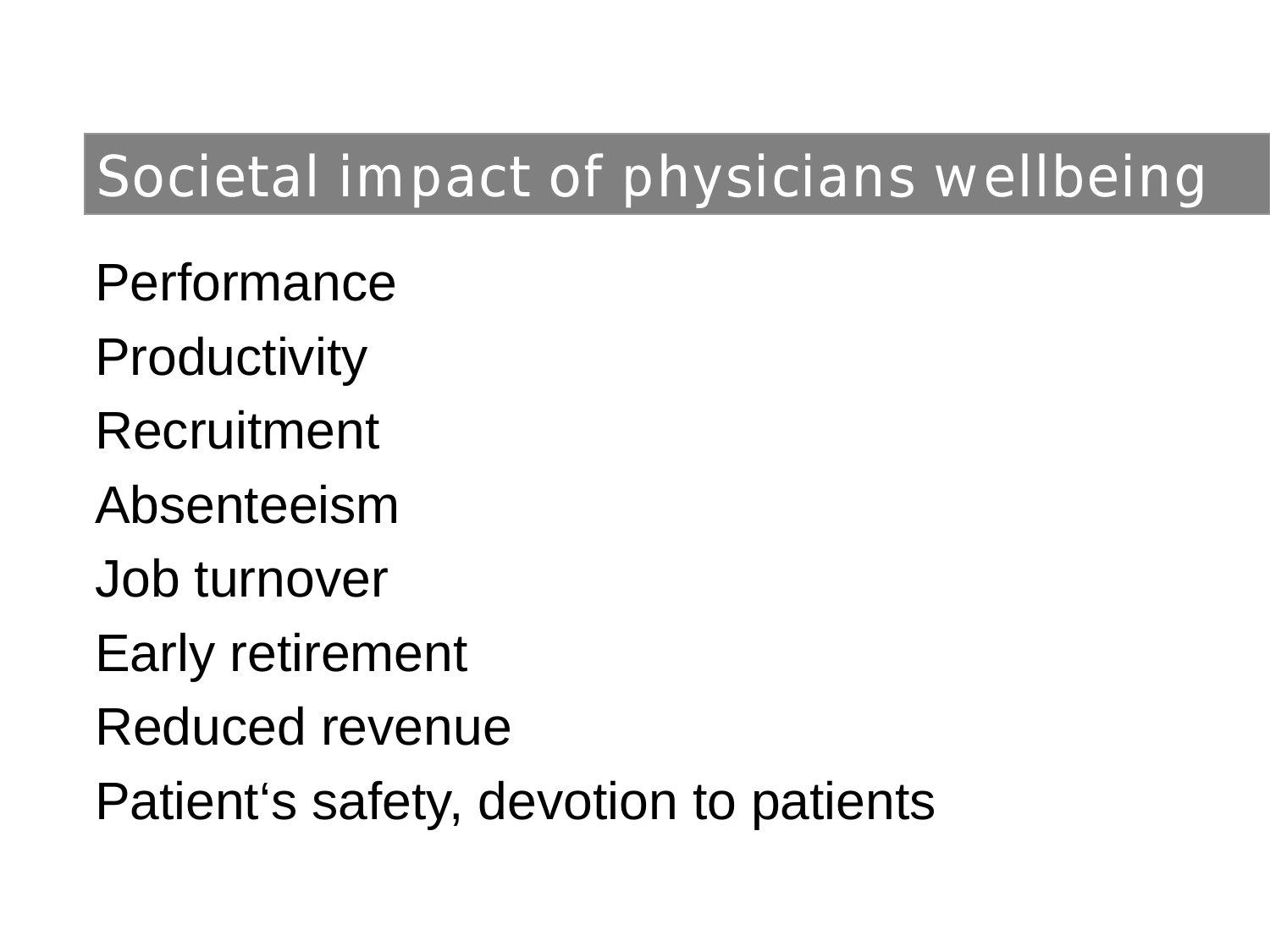

Societal impact of physicians wellbeing

Performance
Productivity
Recruitment
Absenteeism
Job turnover
Early retirement
Reduced revenue
Patient‘s safety, devotion to patients